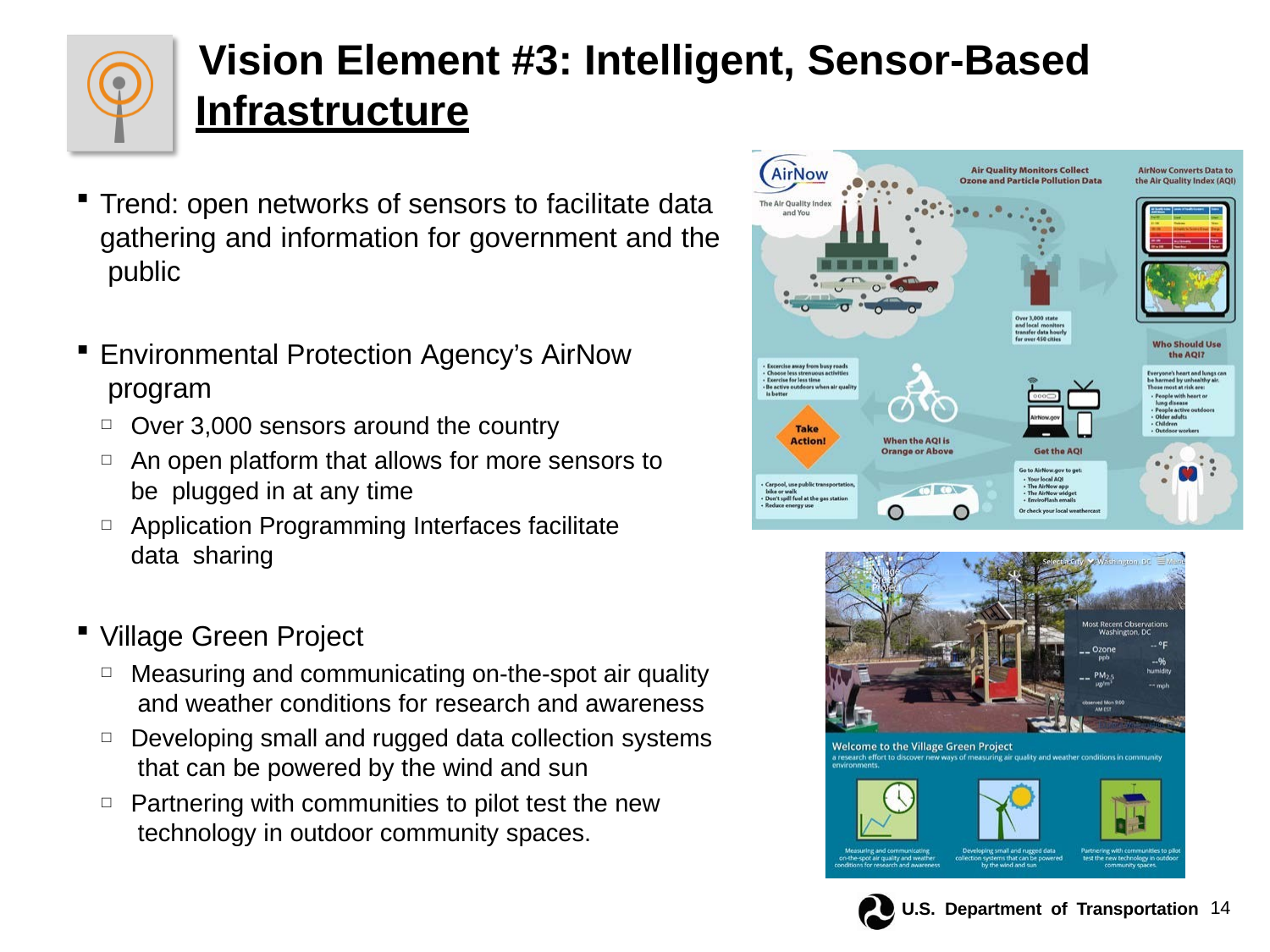

# Vision Element #3: Intelligent, Sensor-Based
 	Infrastructure

Trend: open networks of sensors to facilitate data  gathering and information for government and the  public

Environmental Protection Agency’s AirNow  program
Over 3,000 sensors around the country
An open platform that allows for more sensors to be  plugged in at any time
Application Programming Interfaces facilitate data  sharing

Village Green Project
Measuring and communicating on-the-spot air quality  and weather conditions for research and awareness
Developing small and rugged data collection systems  that can be powered by the wind and sun
Partnering with communities to pilot test the new  technology in outdoor community spaces.

U.S.  Department of Transportation	14